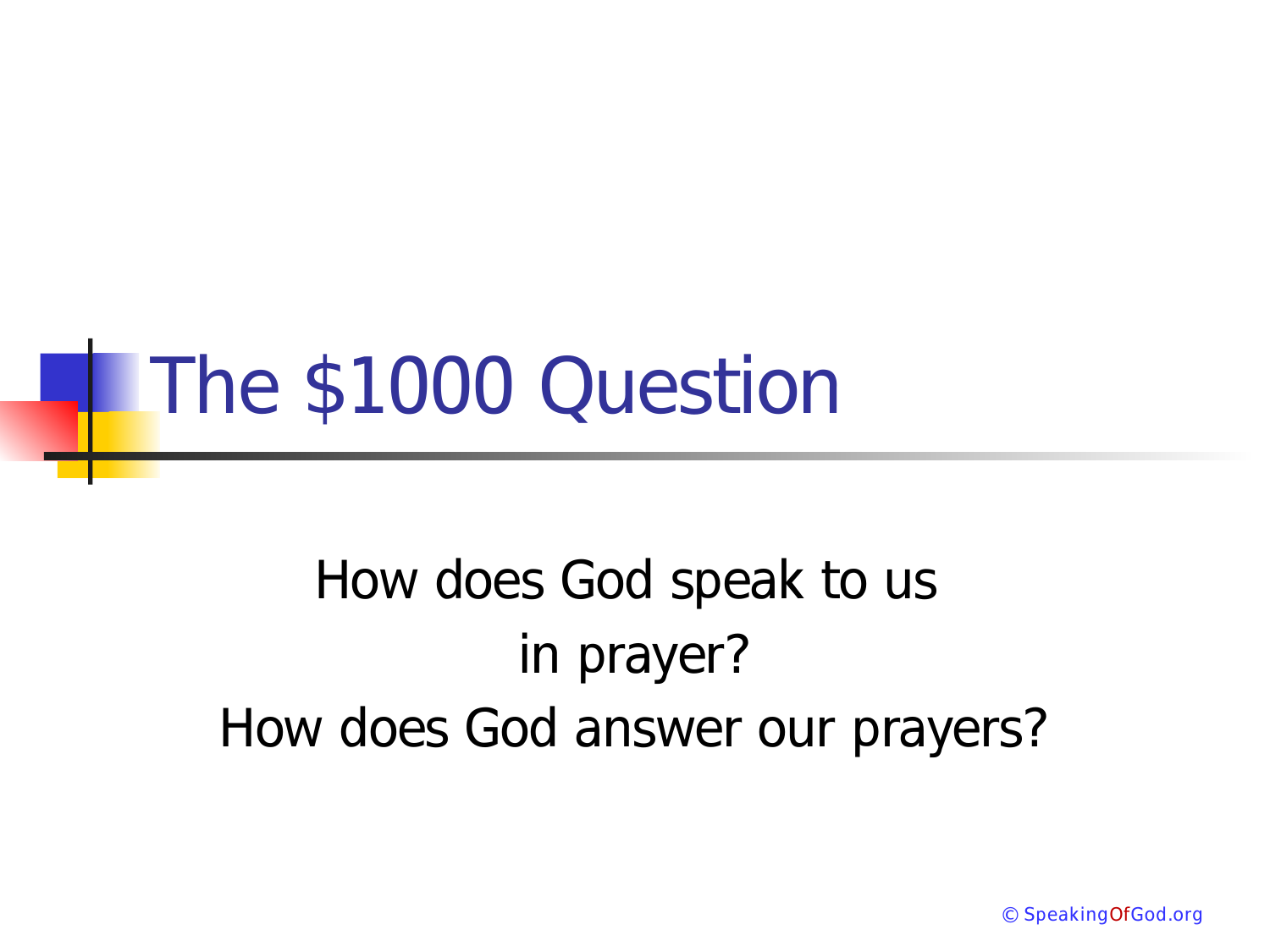

# The $1000 Question
How does God speak to us
in prayer?
How does God answer our prayers?

© SpeakingOfGod.org